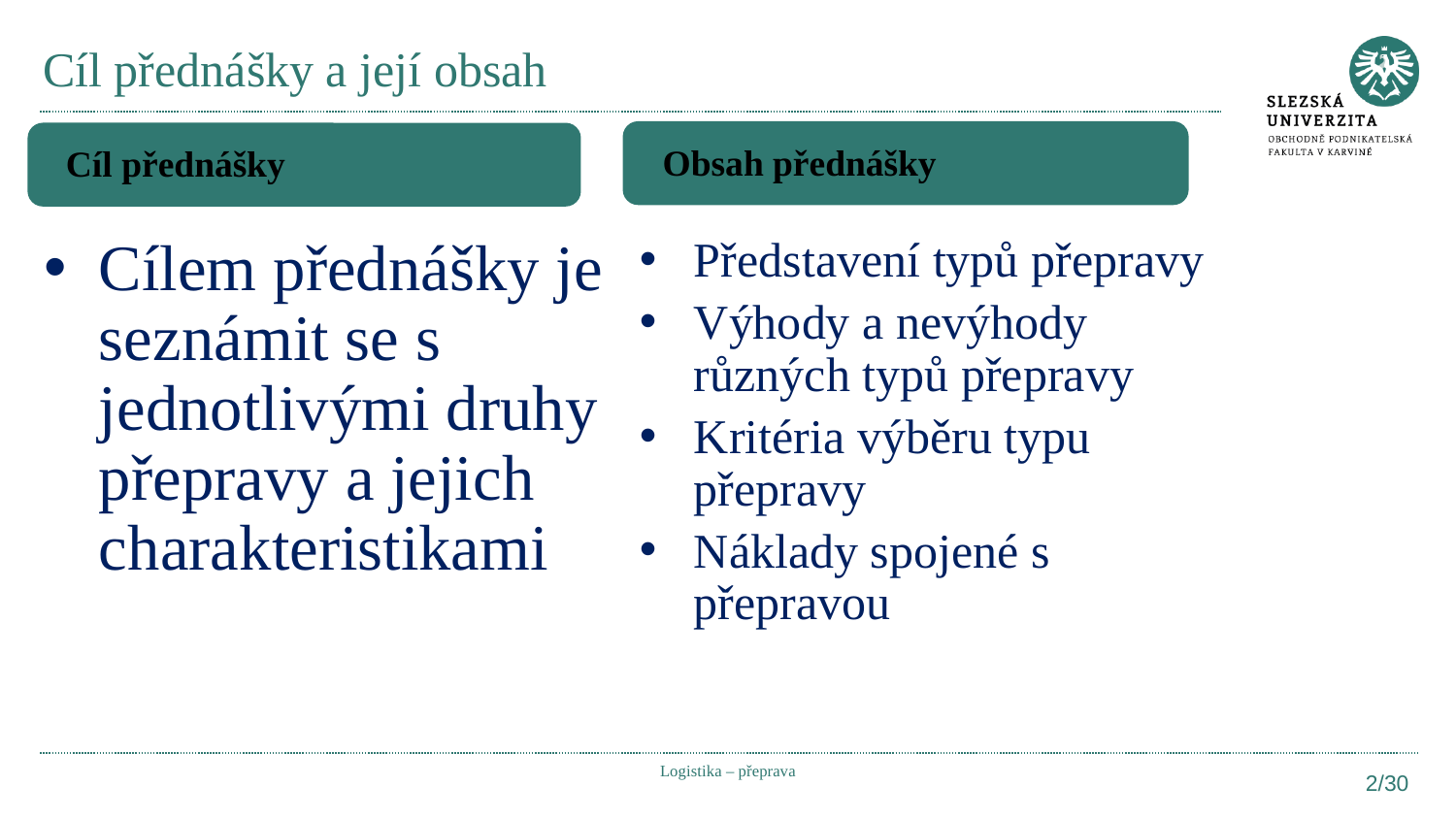

# Cíl přednášky a její obsah

Obsah přednášky
Cíl přednášky
Cílem přednášky je seznámit se s jednotlivými druhy přepravy a jejich charakteristikami
Představení typů přepravy
Výhody a nevýhody různých typů přepravy
Kritéria výběru typu přepravy
Náklady spojené s přepravou
Logistika – přeprava
2/30